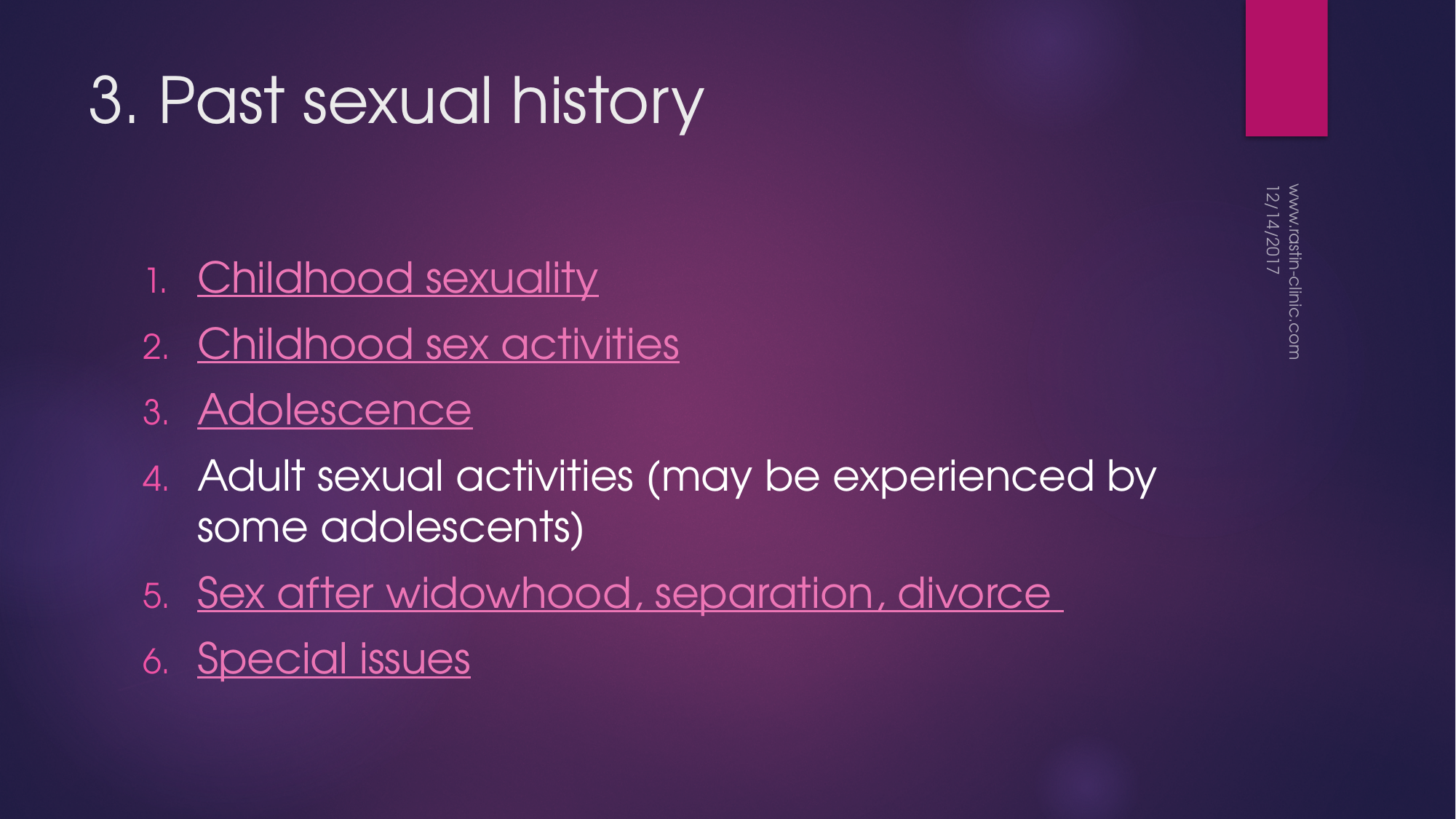

# 3. Past sexual history
12/14/2017
Childhood sexuality
Childhood sex activities
Adolescence
Adult sexual activities (may be experienced by some adolescents)
Sex after widowhood, separation, divorce
Special issues
www.rastin-clinic.com